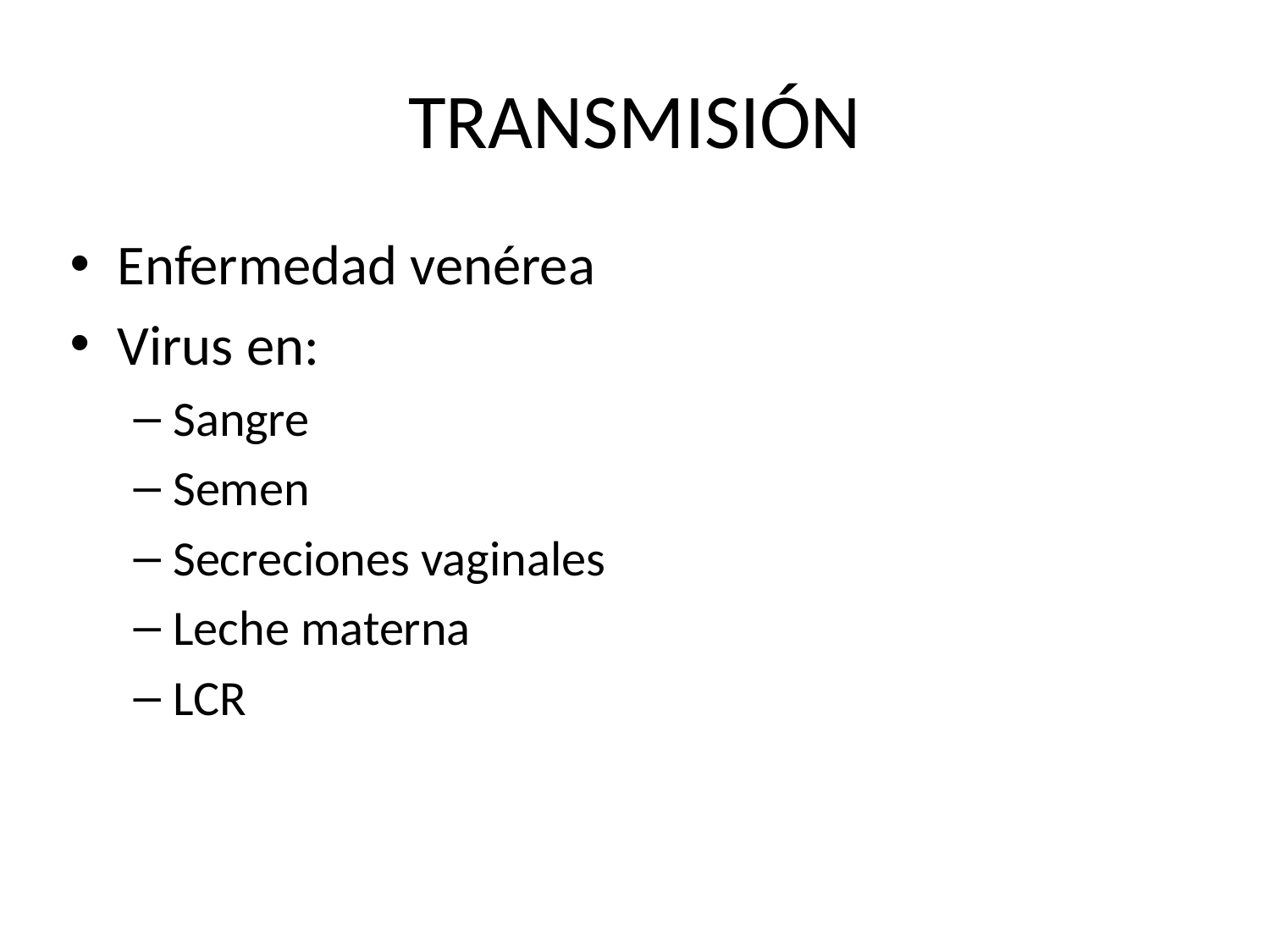

# TRANSMISIÓN
Enfermedad venérea
Virus en:
Sangre
Semen
Secreciones vaginales
Leche materna
LCR